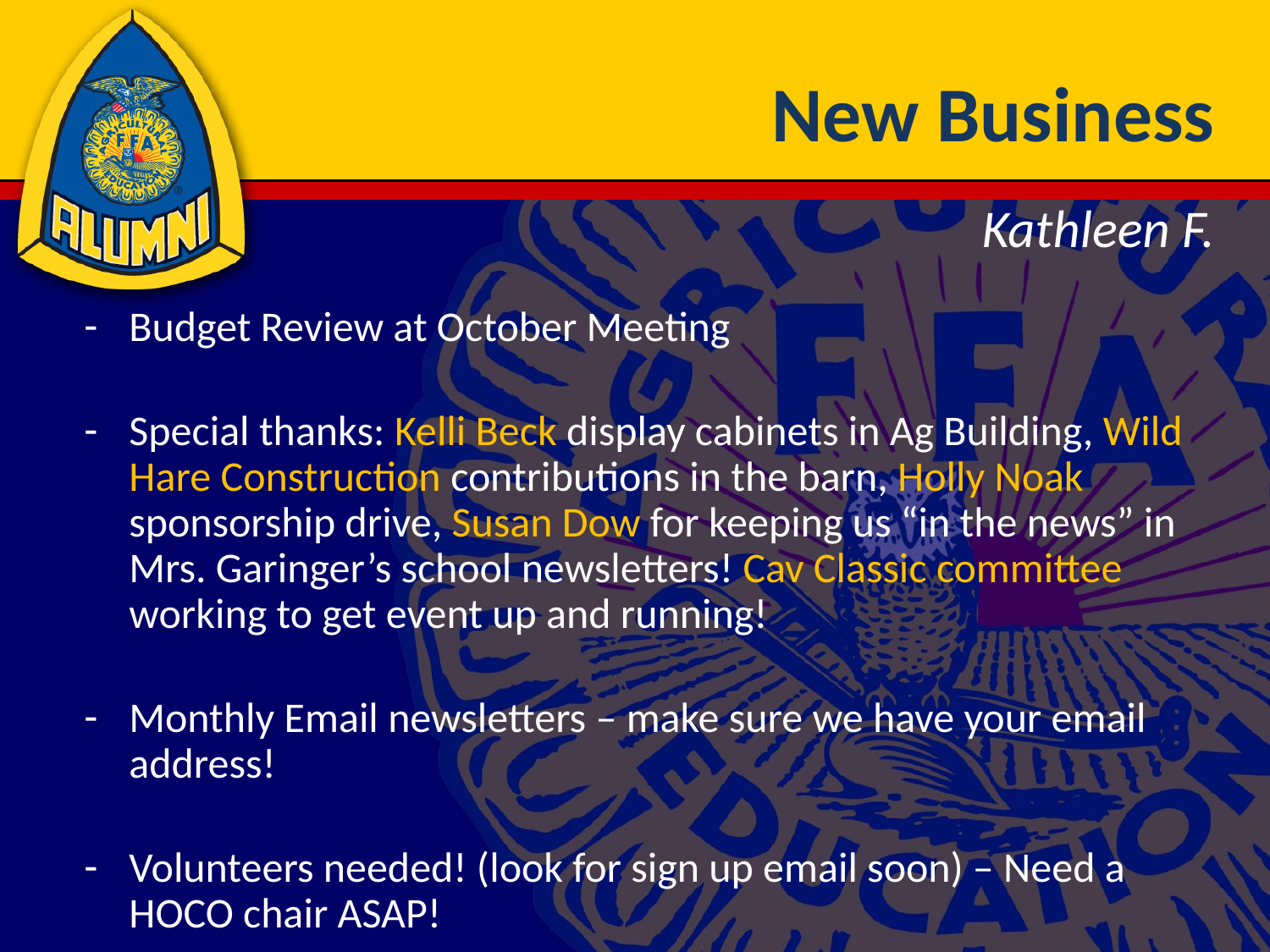

# New Business
Kathleen F.
Budget Review at October Meeting

Special thanks: Kelli Beck display cabinets in Ag Building, Wild Hare Construction contributions in the barn, Holly Noak sponsorship drive, Susan Dow for keeping us “in the news” in Mrs. Garinger’s school newsletters! Cav Classic committee working to get event up and running!

Monthly Email newsletters – make sure we have your email address!

Volunteers needed! (look for sign up email soon) – Need a HOCO chair ASAP!